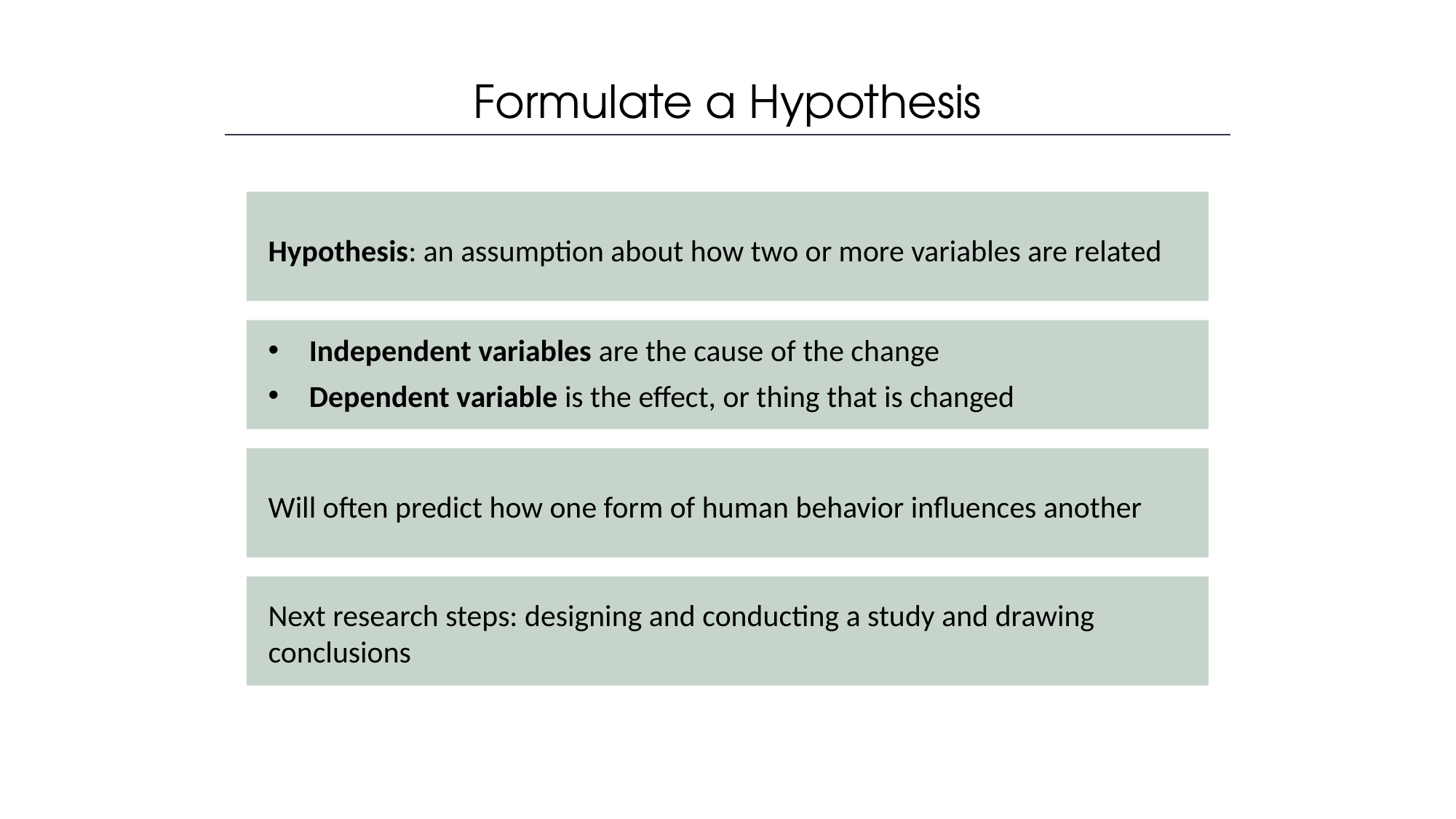

Formulate a Hypothesis
HAWKES LEARNING

Hypothesis: an assumption about how two or more variables are related

Independent variables are the cause of the change
Dependent variable is the effect, or thing that is changed

Will often predict how one form of human behavior influences another

Next research steps: designing and conducting a study and drawing conclusions